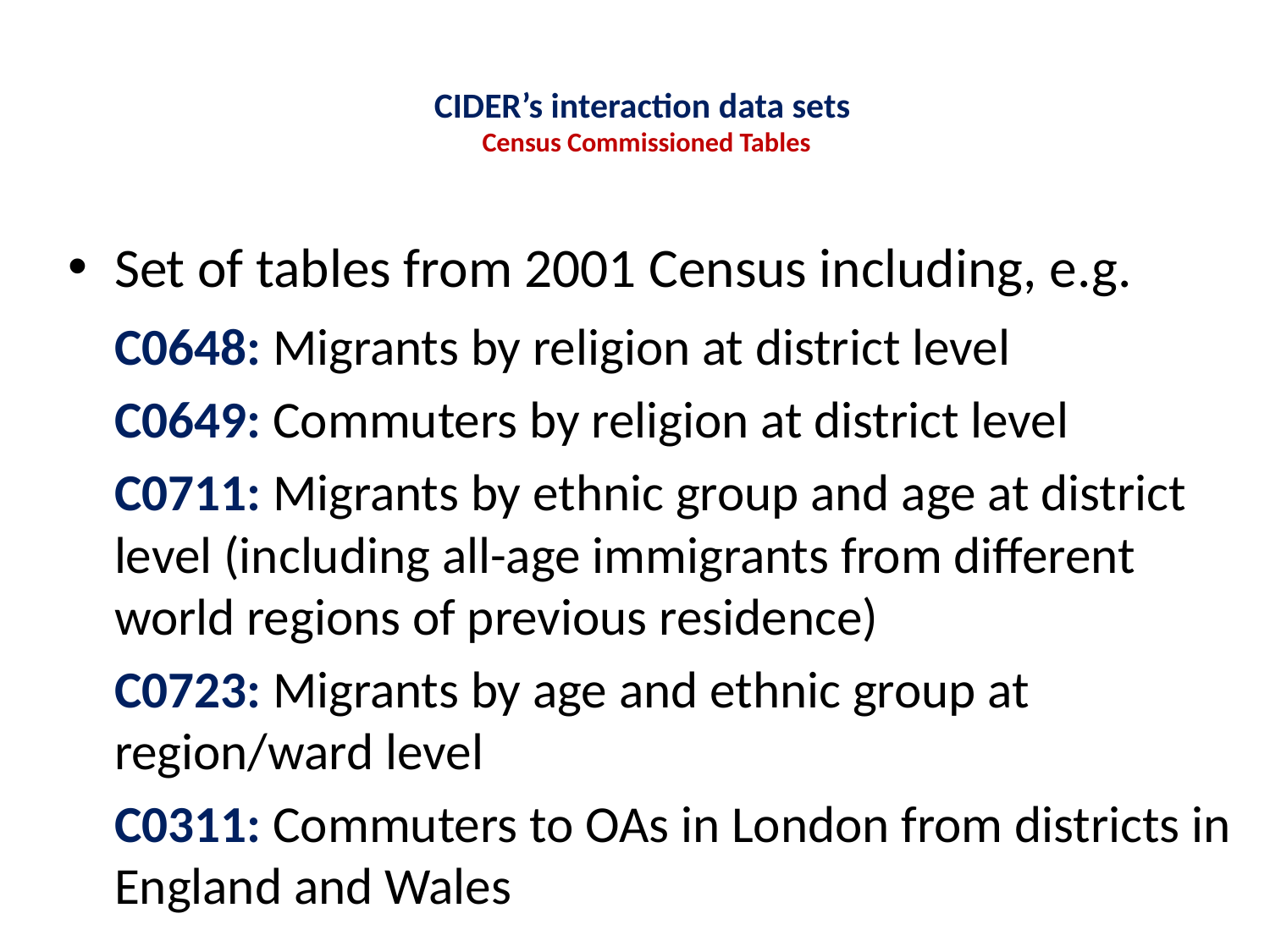

# CIDER’s interaction data sets Census Commissioned Tables
Set of tables from 2001 Census including, e.g.
	C0648: Migrants by religion at district level
	C0649: Commuters by religion at district level
	C0711: Migrants by ethnic group and age at district level (including all-age immigrants from different world regions of previous residence)
	C0723: Migrants by age and ethnic group at region/ward level
	C0311: Commuters to OAs in London from districts in England and Wales